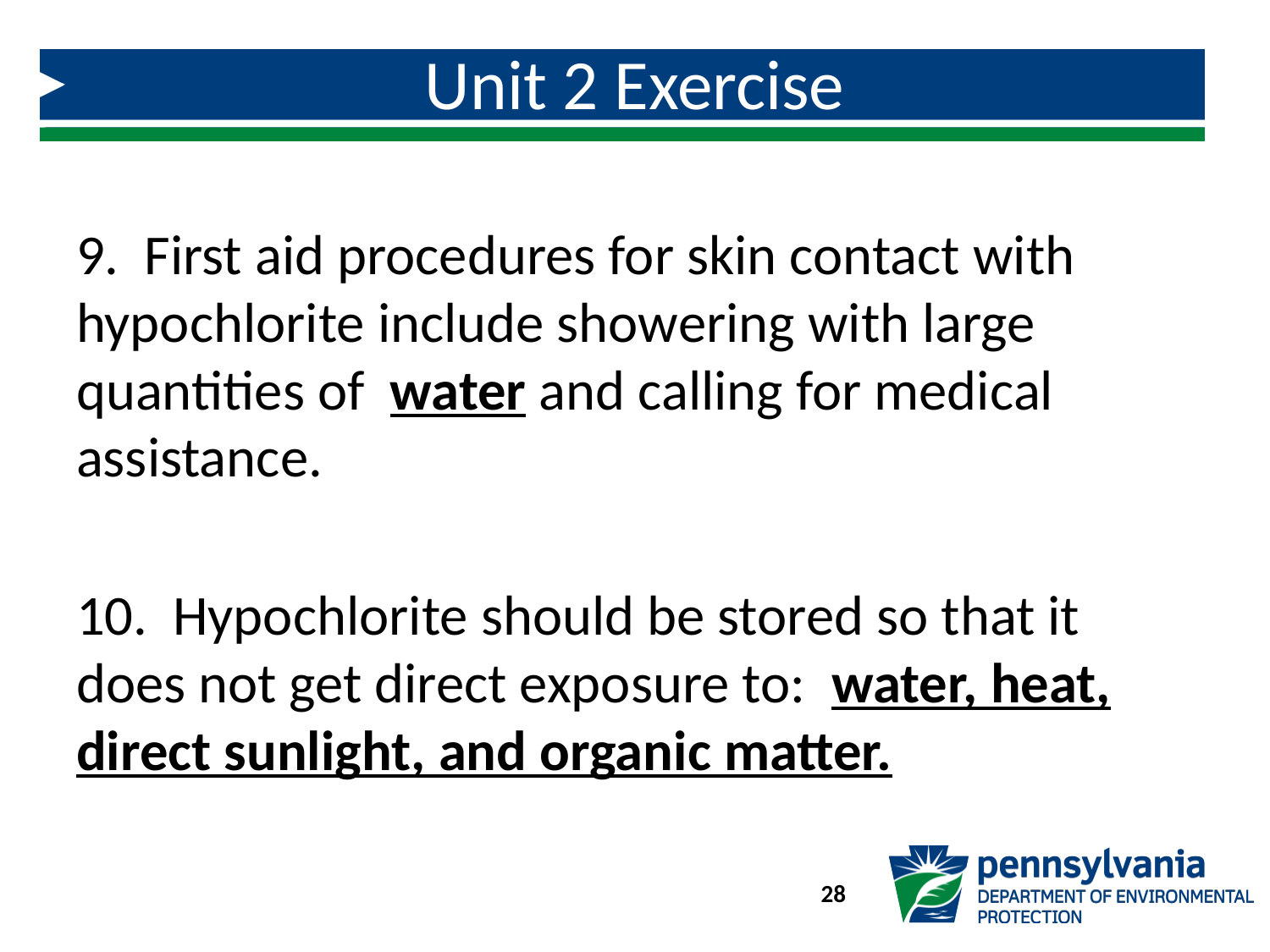

# Unit 2 Exercise
9.  First aid procedures for skin contact with hypochlorite include showering with large quantities of  water and calling for medical assistance.

10.  Hypochlorite should be stored so that it does not get direct exposure to:  water, heat, direct sunlight, and organic matter.

28